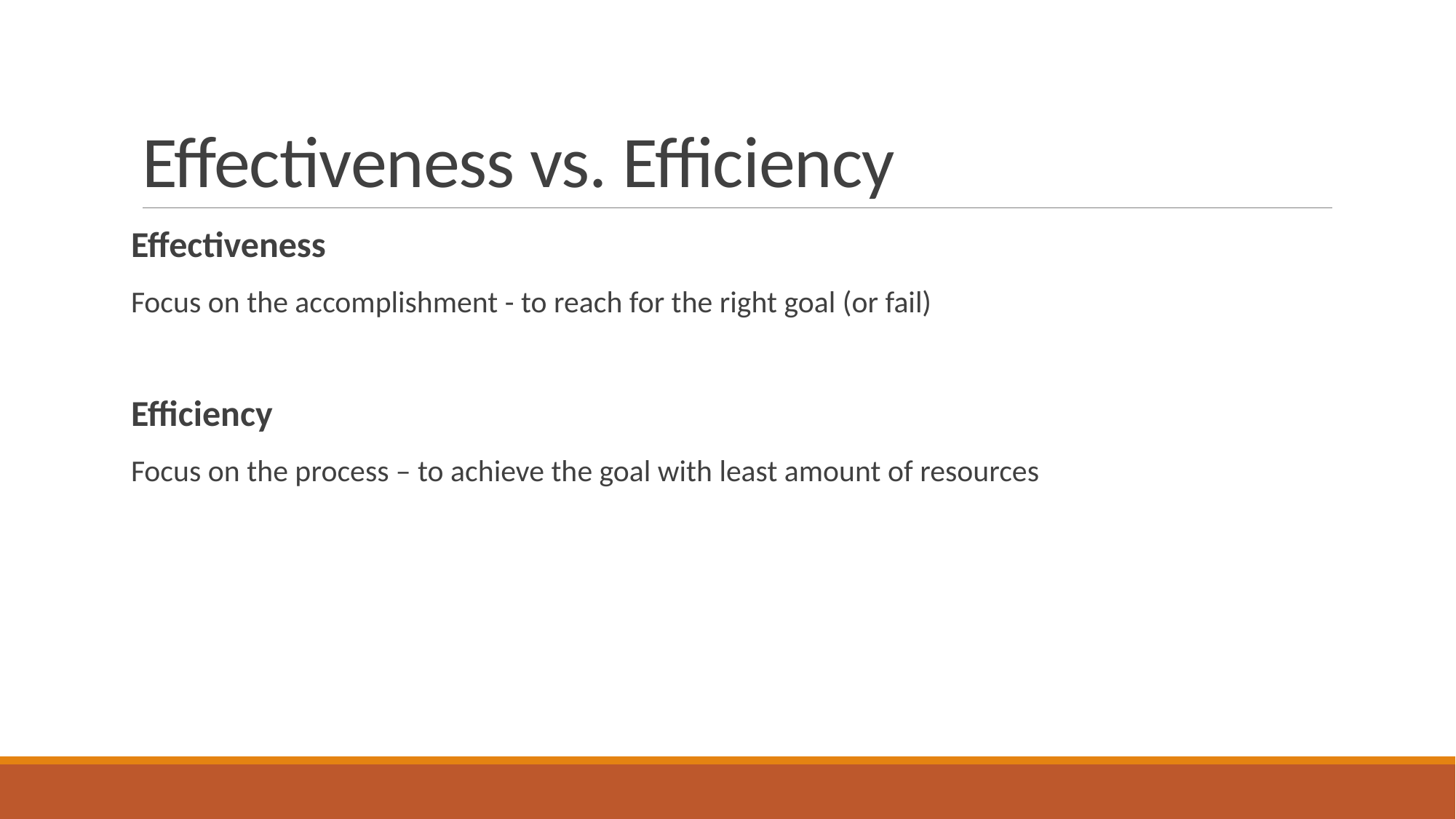

# Effectiveness vs. Efficiency
Effectiveness
Focus on the accomplishment - to reach for the right goal (or fail)

Efficiency
Focus on the process – to achieve the goal with least amount of resources